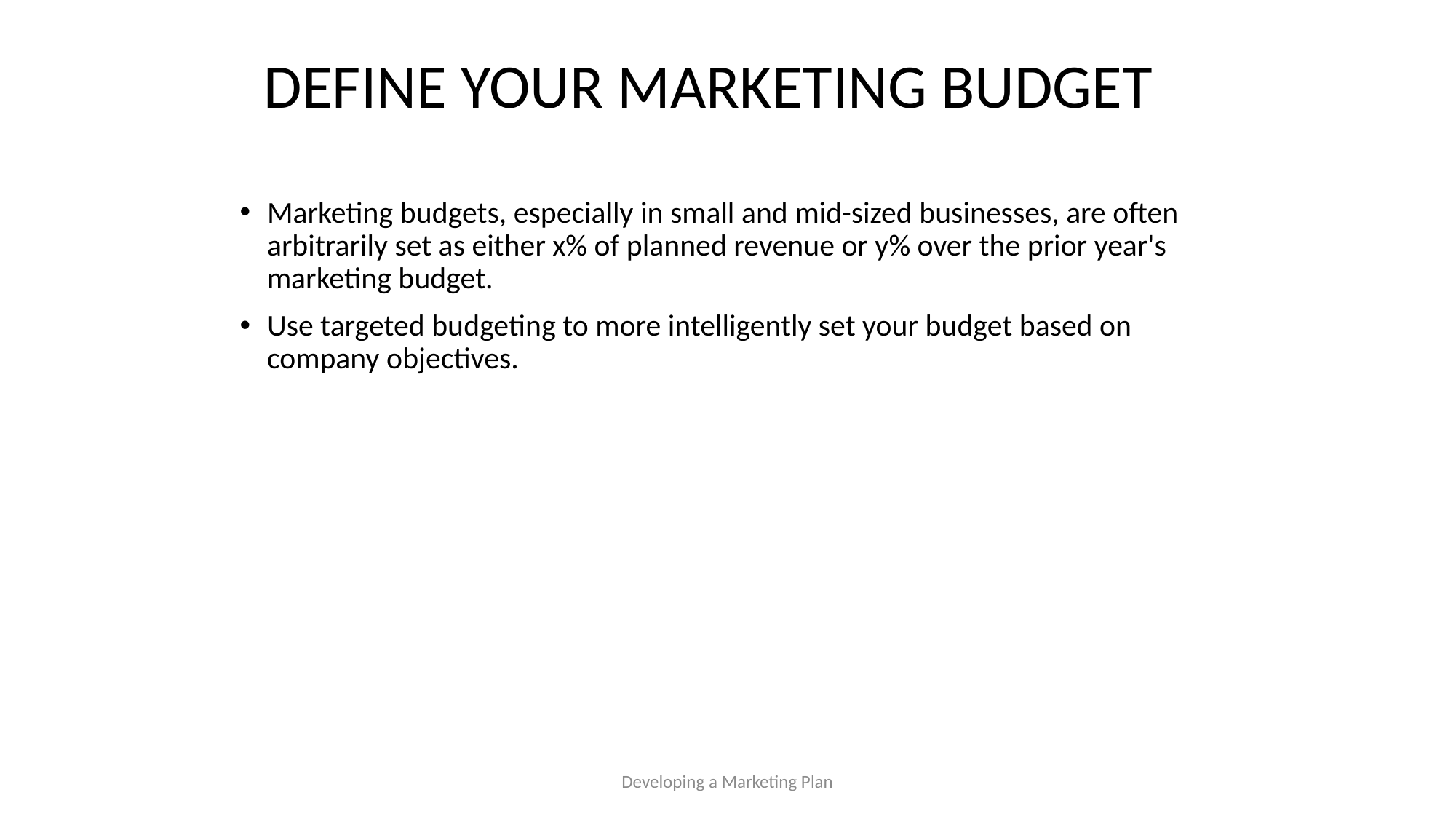

# DEFINE YOUR MARKETING BUDGET
Marketing budgets, especially in small and mid-sized businesses, are often arbitrarily set as either x% of planned revenue or y% over the prior year's marketing budget.
Use targeted budgeting to more intelligently set your budget based on company objectives.
Developing a Marketing Plan
64